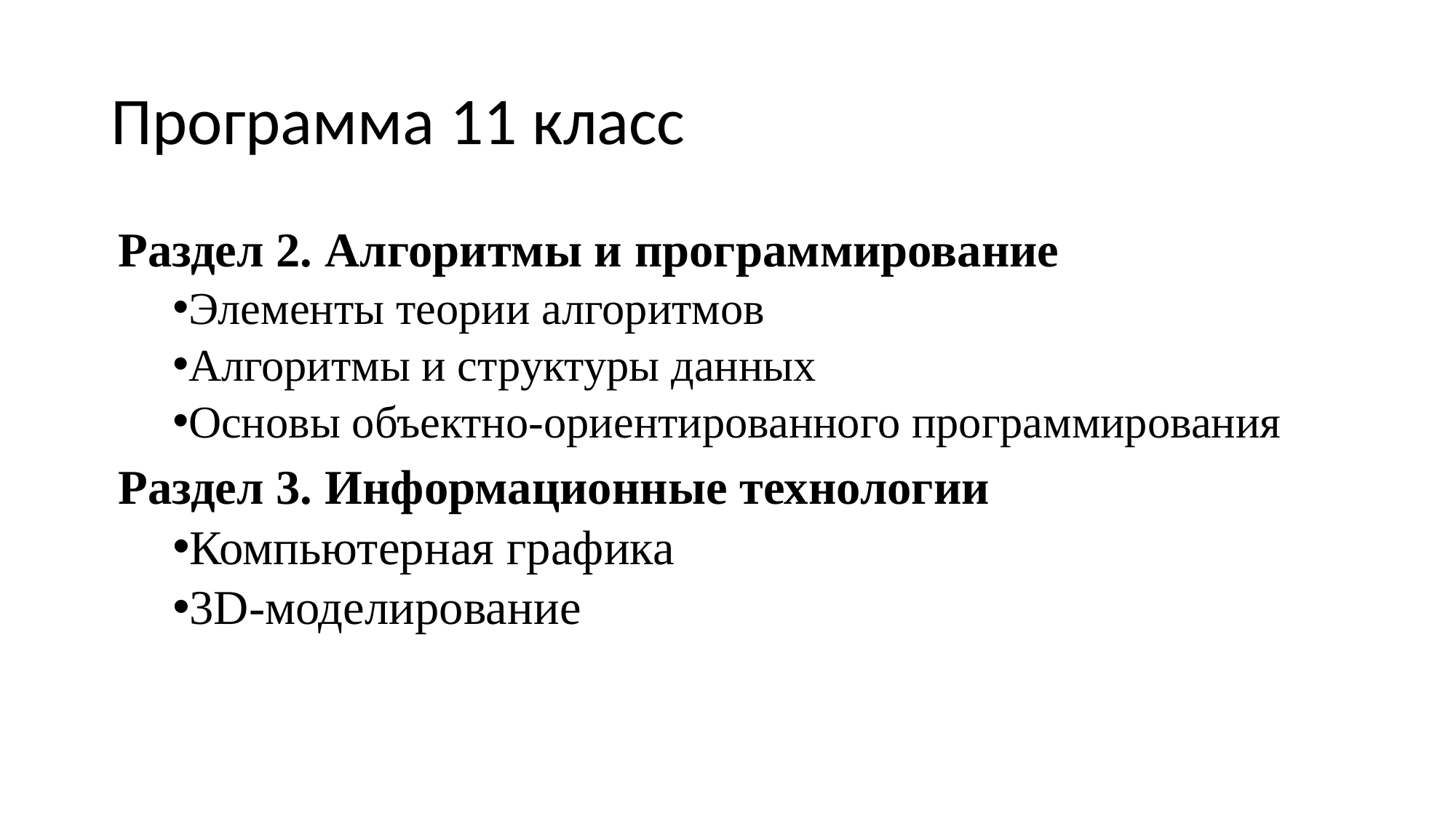

# Программа 11 класс
Раздел 2. Алгоритмы и программирование
Элементы теории алгоритмов
Алгоритмы и структуры данных
Основы объектно-ориентированного программирования
Раздел 3. Информационные технологии
Компьютерная графика
3D-моделирование